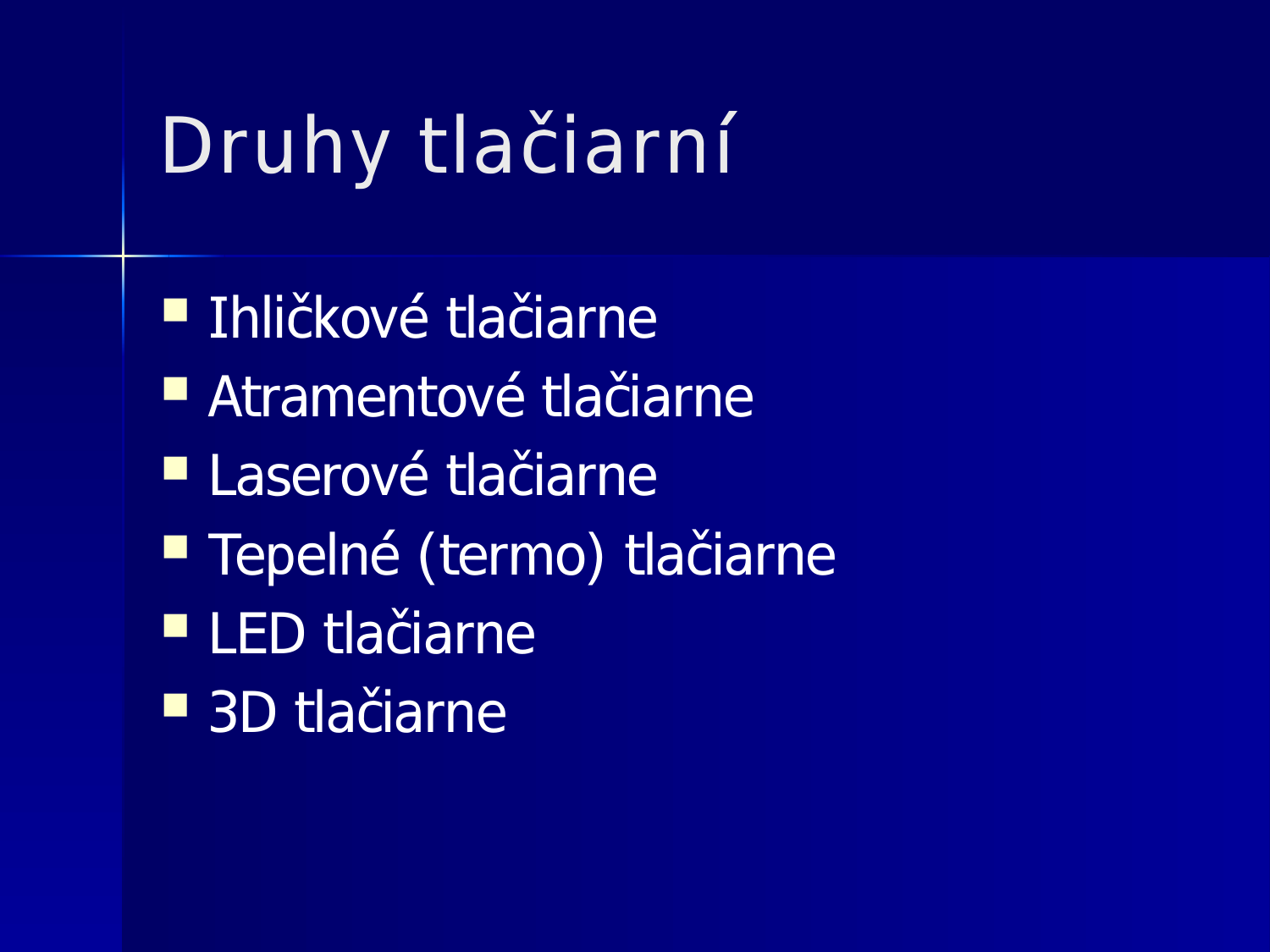

# Druhy tlačiarní
Ihličkové tlačiarne
Atramentové tlačiarne
Laserové tlačiarne
Tepelné (termo) tlačiarne
LED tlačiarne
3D tlačiarne